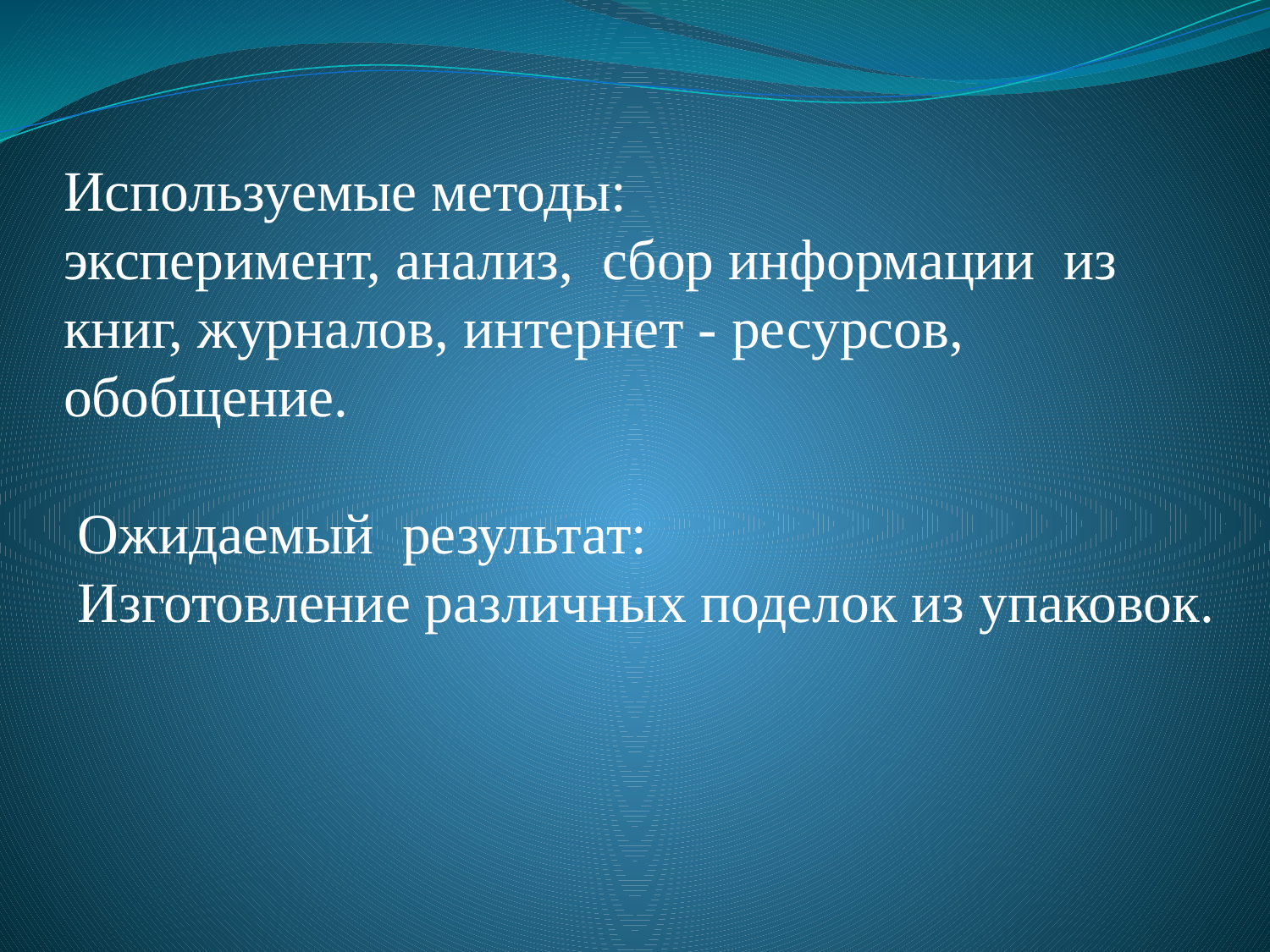

# Используемые методы: эксперимент, анализ,  сбор информации  из  книг, журналов, интернет - ресурсов,  обобщение. Ожидаемый  результат: Изготовление различных поделок из упаковок.